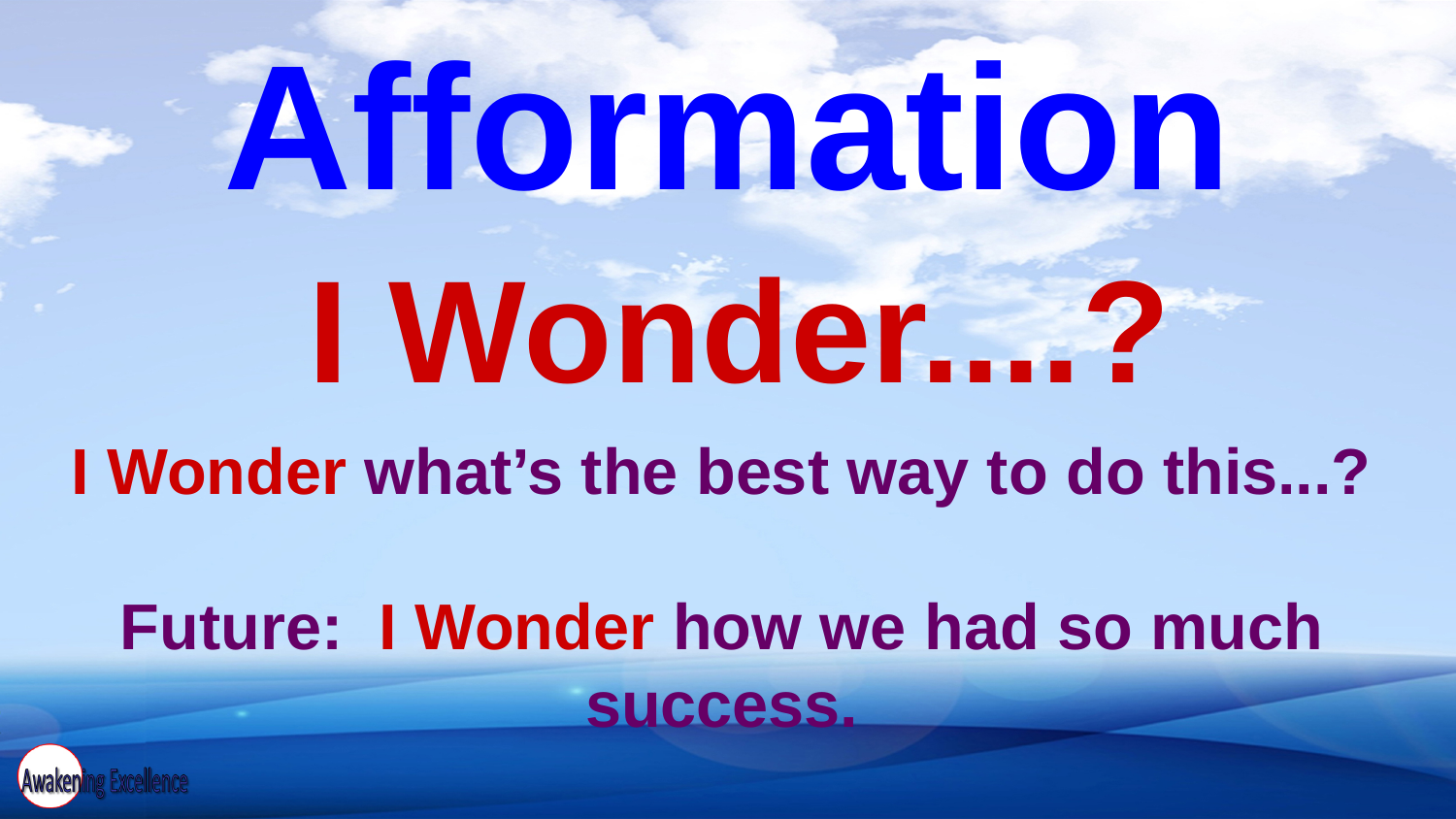

# Afformation
I Wonder....?

I Wonder what’s the best way to do this...?

Future:  I Wonder how we had so much success.